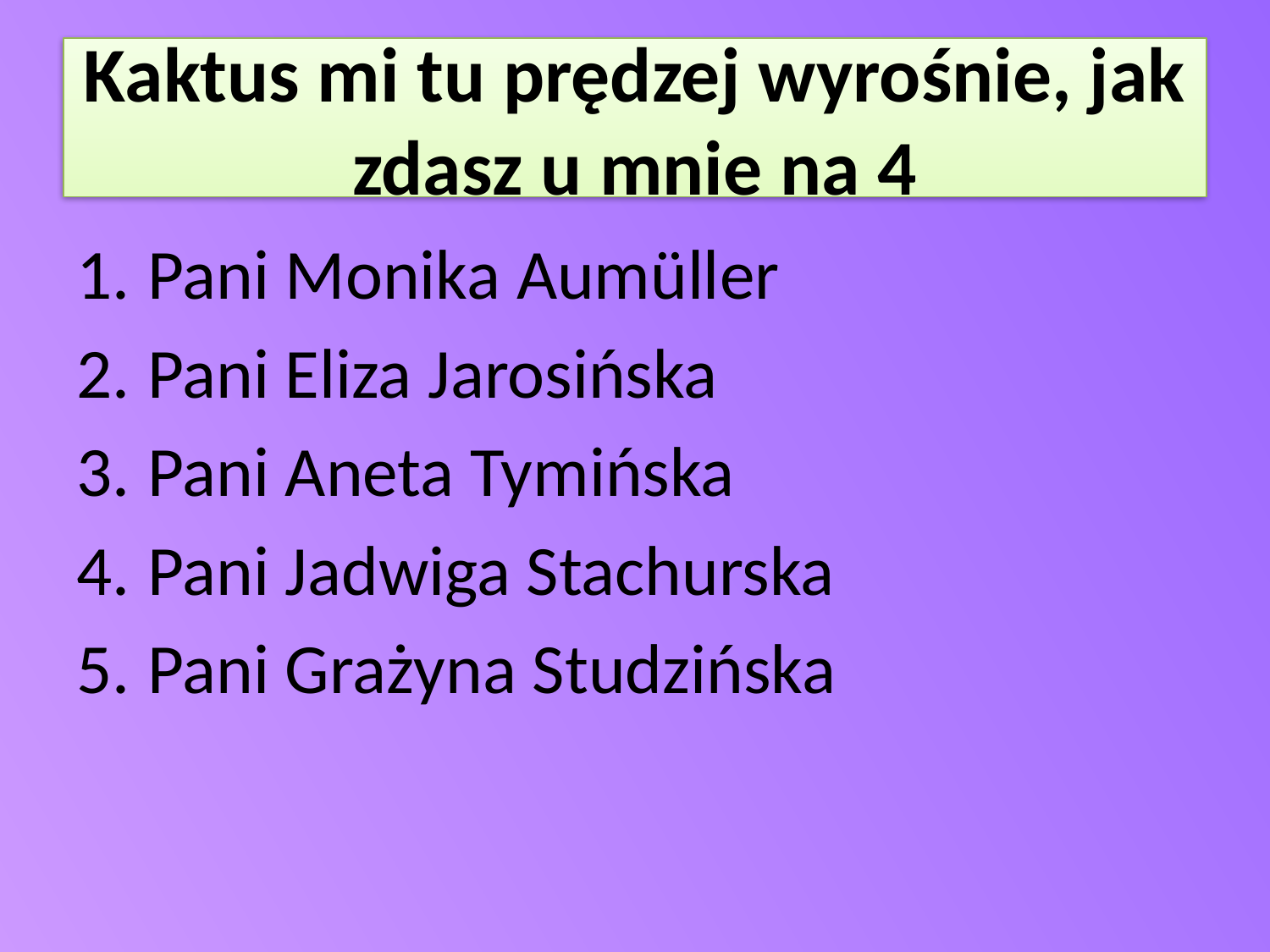

# Kaktus mi tu prędzej wyrośnie, jak zdasz u mnie na 4
Pani Monika Aumüller
Pani Eliza Jarosińska
Pani Aneta Tymińska
Pani Jadwiga Stachurska
Pani Grażyna Studzińska